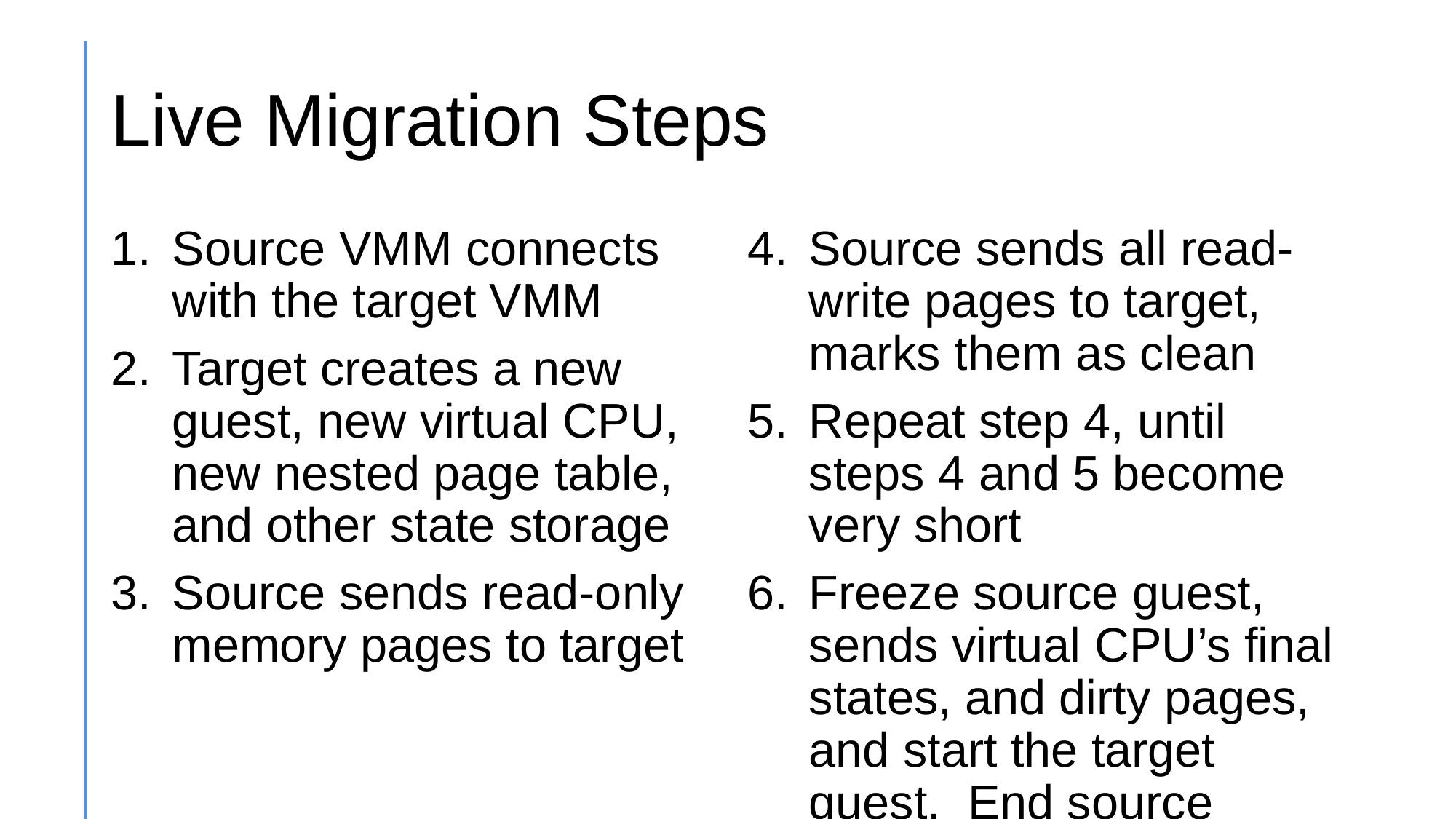

# Live Migration Steps
Source VMM connects with the target VMM
Target creates a new guest, new virtual CPU, new nested page table, and other state storage
Source sends read-only memory pages to target

Source sends all read-write pages to target, marks them as clean
Repeat step 4, until steps 4 and 5 become very short
Freeze source guest, sends virtual CPU’s final states, and dirty pages, and start the target guest.  End source guest